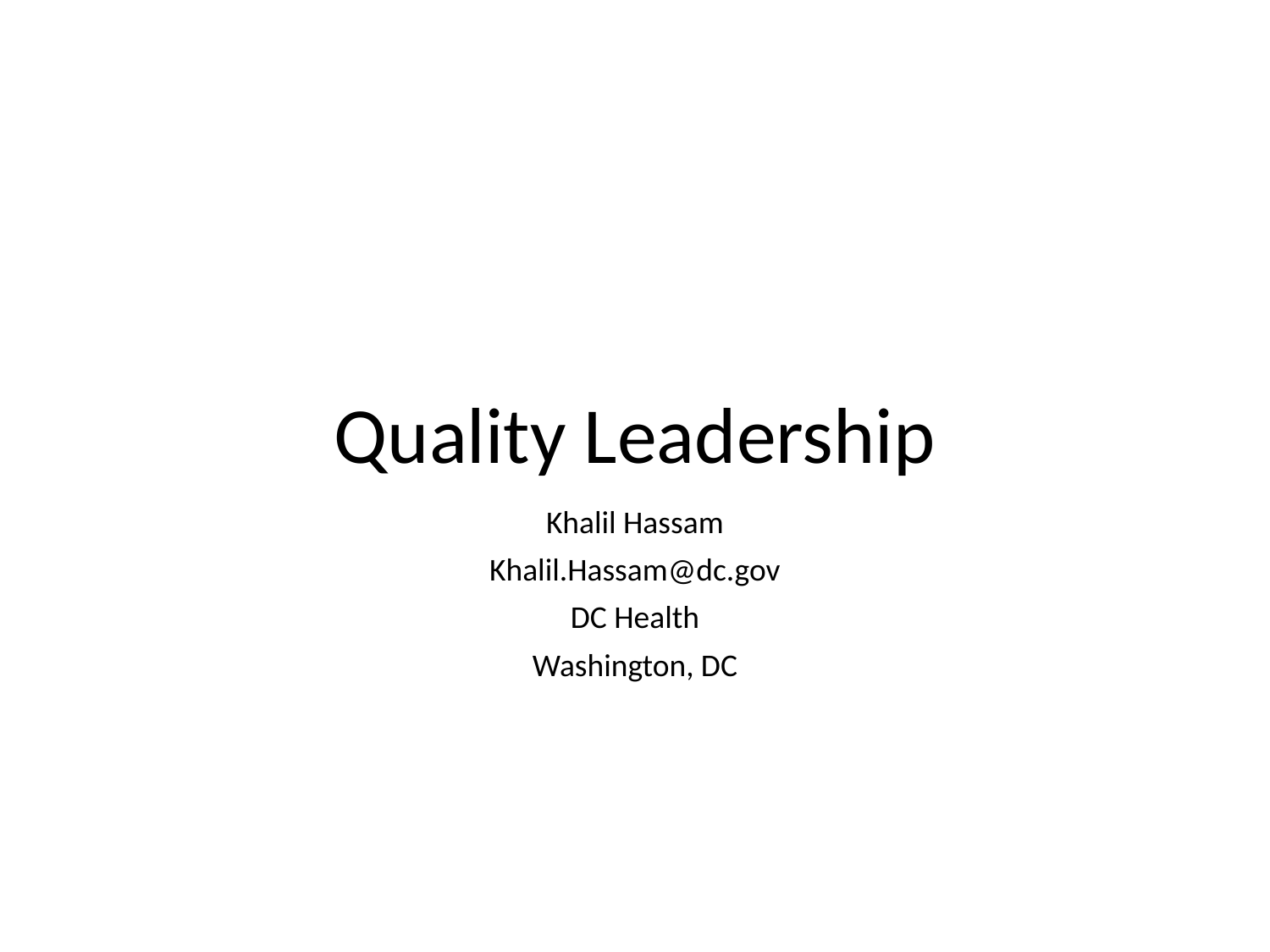

# Quality Leadership
Khalil Hassam
Khalil.Hassam@dc.gov
DC Health
Washington, DC